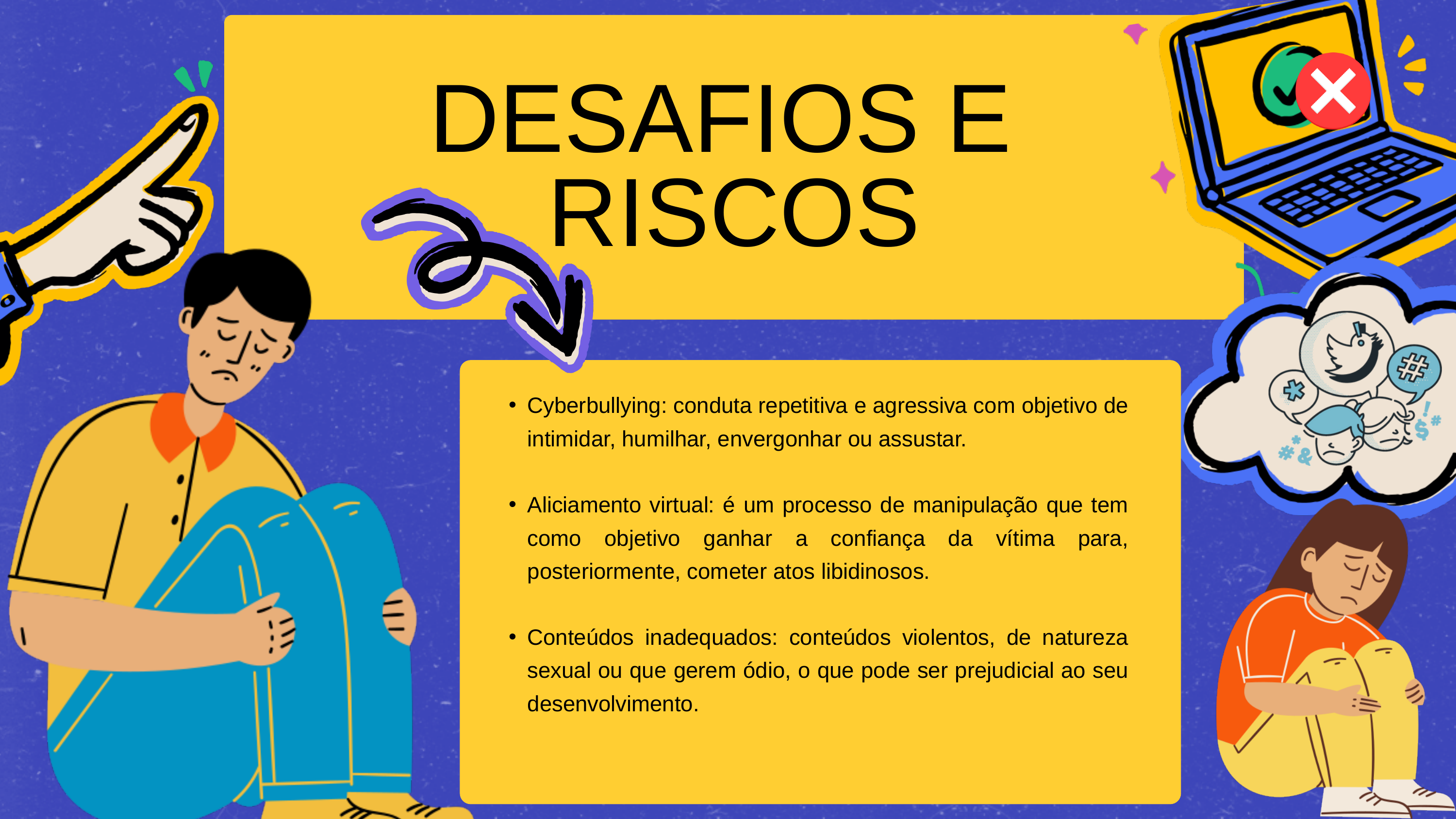

DESAFIOS E
RISCOS

Cyberbullying: conduta repetitiva e agressiva com objetivo de intimidar, humilhar, envergonhar ou assustar.

Aliciamento virtual: é um processo de manipulação que tem como objetivo ganhar a confiança da vítima para, posteriormente, cometer atos libidinosos.

Conteúdos inadequados: conteúdos violentos, de natureza sexual ou que gerem ódio, o que pode ser prejudicial ao seu desenvolvimento.